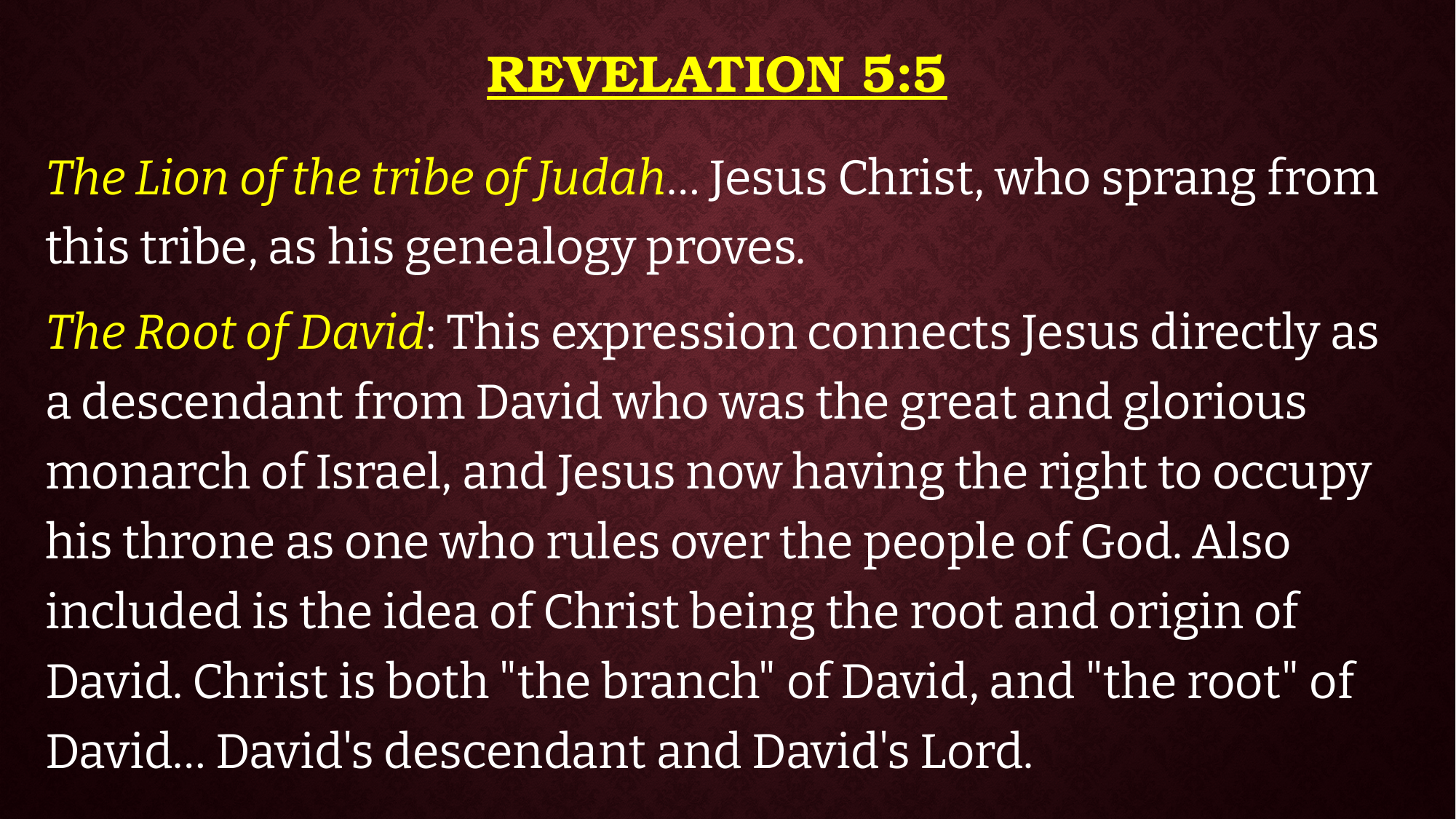

# Revelation 5:5
The Lion of the tribe of Judah… Jesus Christ, who sprang from this tribe, as his genealogy proves.
The Root of David: This expression connects Jesus directly as a descendant from David who was the great and glorious monarch of Israel, and Jesus now having the right to occupy his throne as one who rules over the people of God. Also included is the idea of Christ being the root and origin of David. Christ is both "the branch" of David, and "the root" of David… David's descendant and David's Lord.